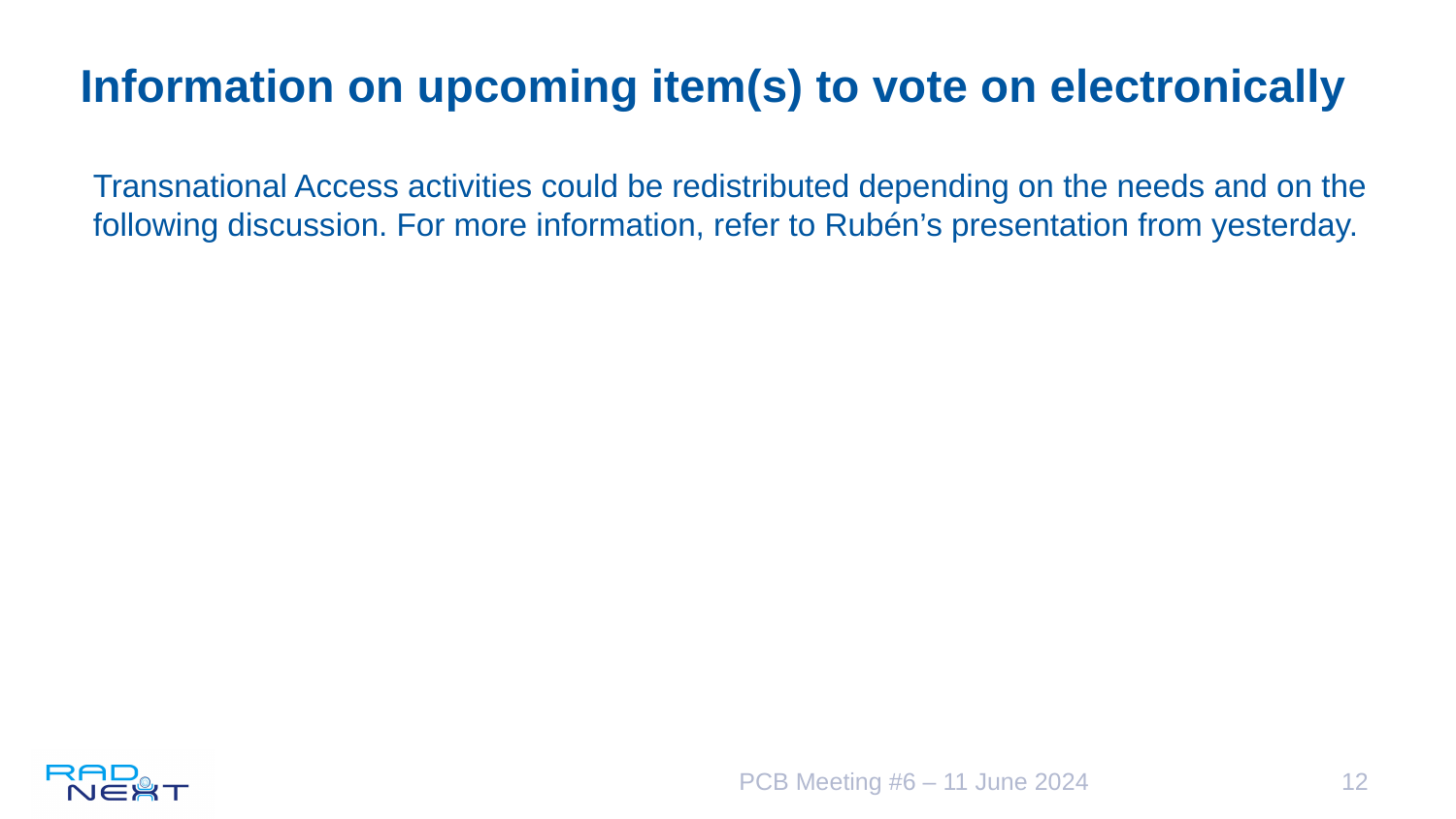

# Information on upcoming item(s) to vote on electronically
Transnational Access activities could be redistributed depending on the needs and on the following discussion. For more information, refer to Rubén’s presentation from yesterday.
PCB Meeting #6 – 11 June 2024
12